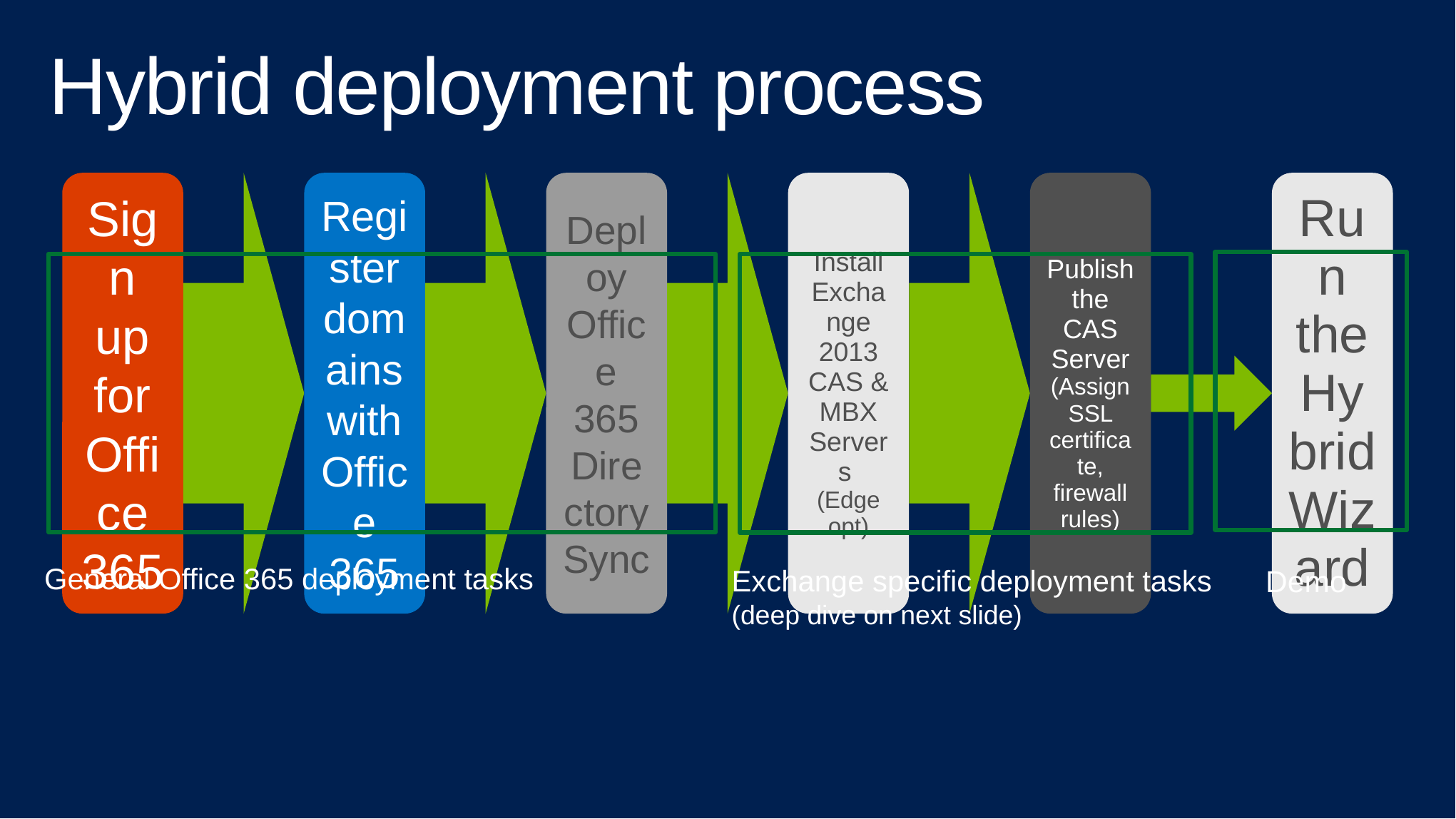

# Hybrid deployment process
Install Exchange 2013 CAS & MBX Servers
(Edge opt)
Publish the CAS Server
(Assign SSL certificate, firewall rules)
Run the Hybrid Wizard

General Office 365 deployment tasks
Exchange specific deployment tasks
(deep dive on next slide)
Demo